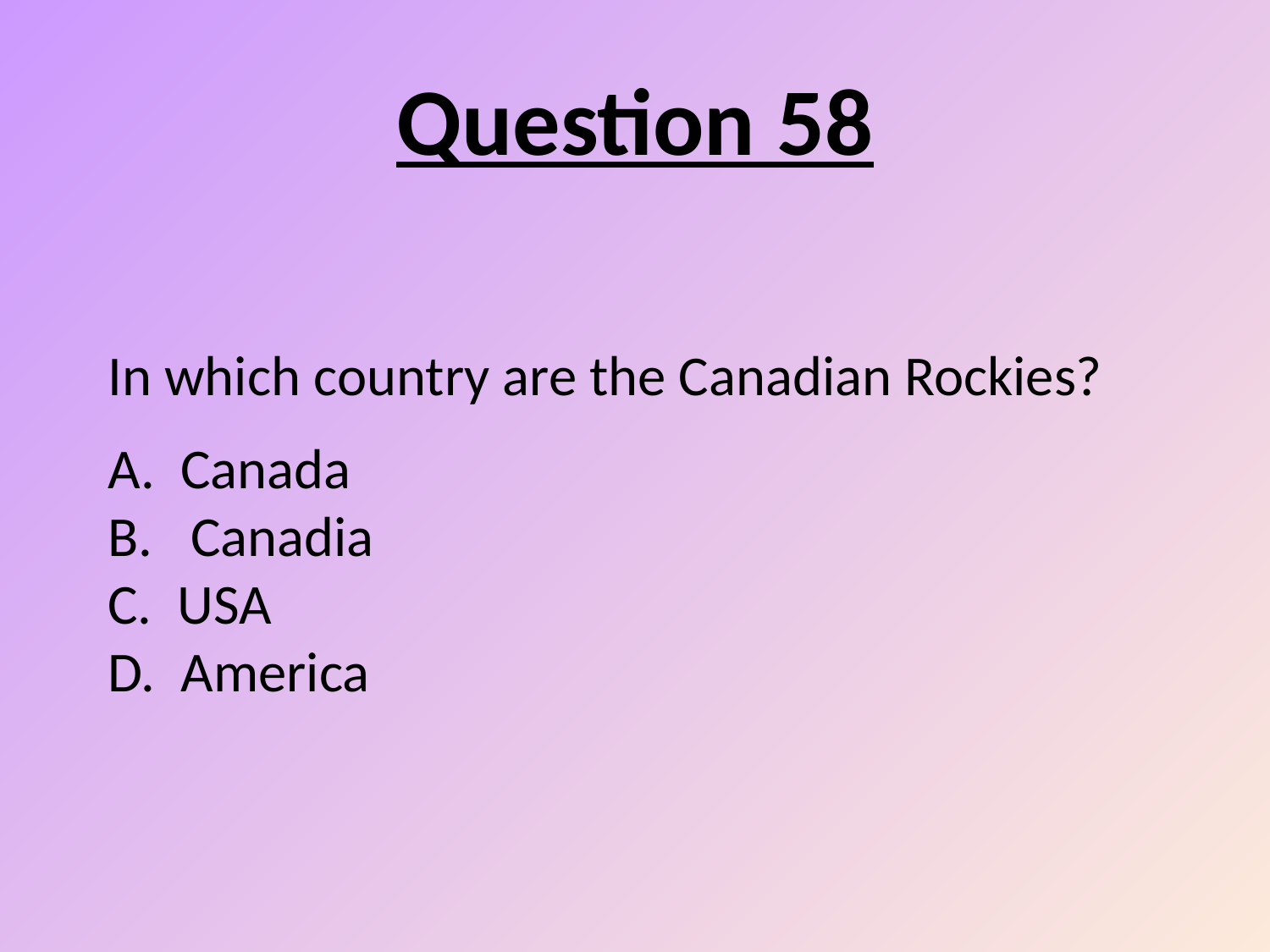

Question 58
# In which country are the Canadian Rockies? A.  Canada B.   Canadia C.  USA D.  America